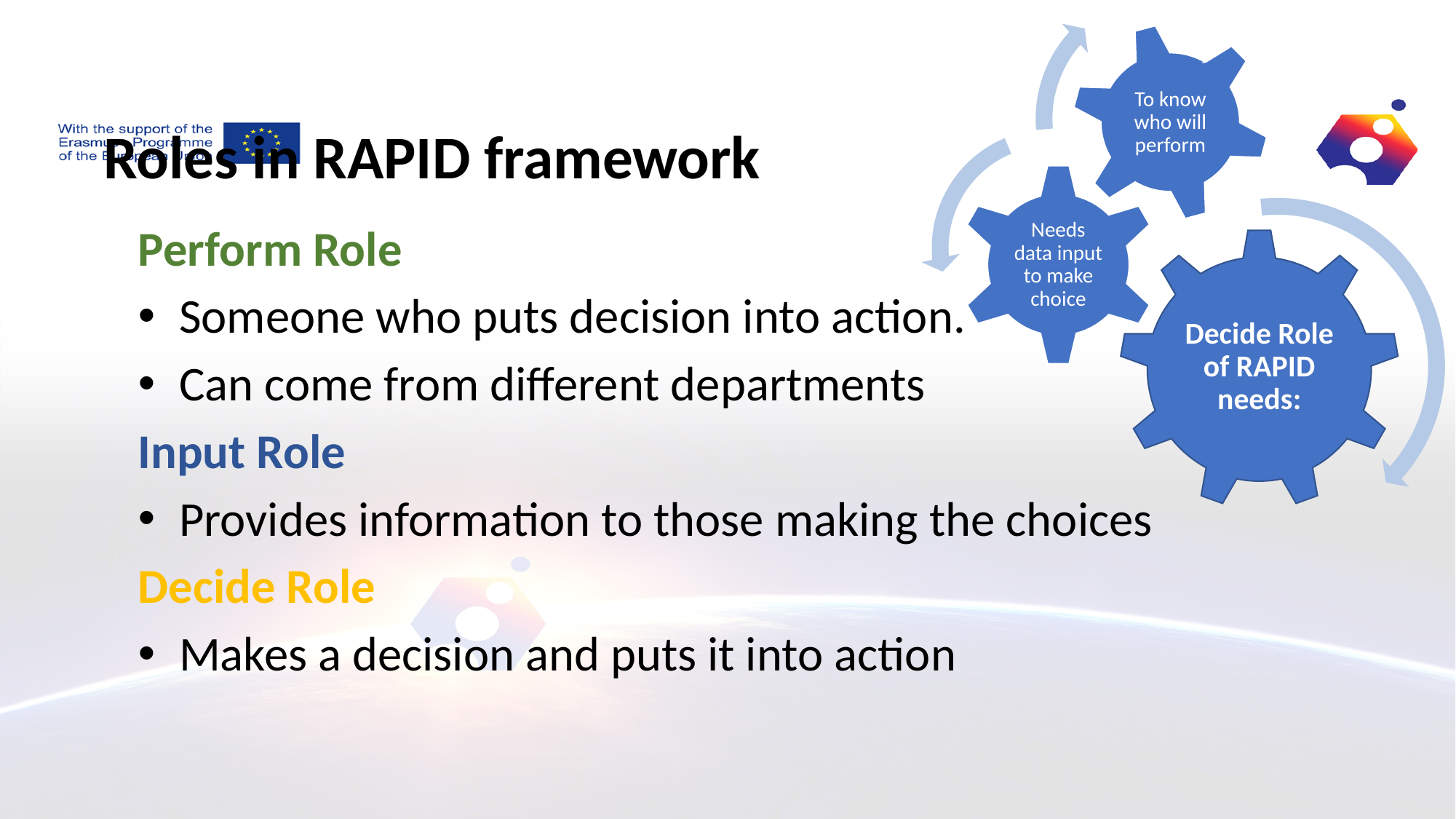

Decide Role of RAPID needs:
Needs data input to make choice
To know who will perform
# Roles in RAPID framework
Perform Role
Someone who puts decision into action.
Can come from different departments
Input Role
Provides information to those making the choices
Decide Role
Makes a decision and puts it into action